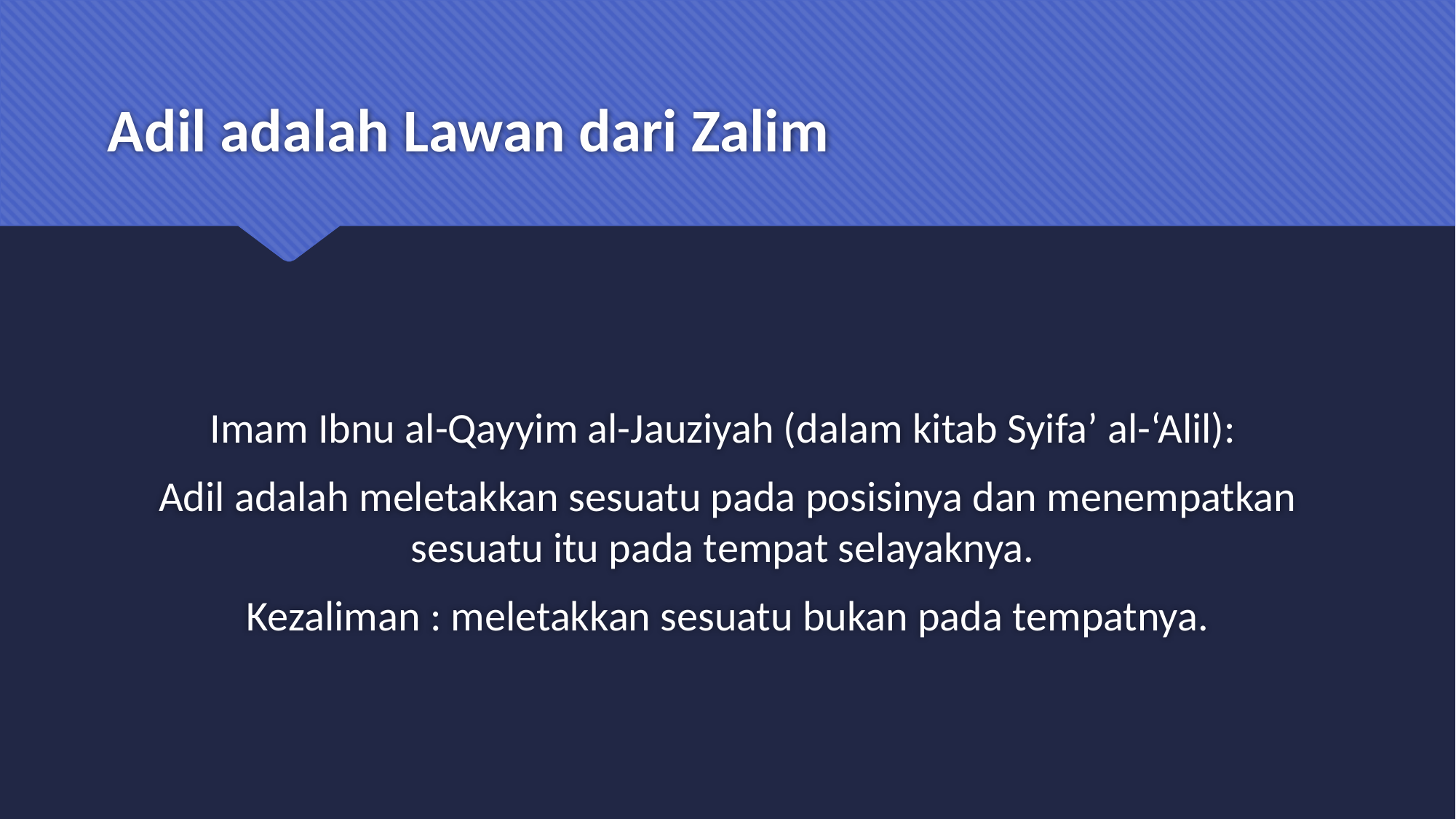

# Adil adalah Lawan dari Zalim
Imam Ibnu al-Qayyim al-Jauziyah (dalam kitab Syifa’ al-‘Alil):
Adil adalah meletakkan sesuatu pada posisinya dan menempatkan sesuatu itu pada tempat selayaknya.
Kezaliman : meletakkan sesuatu bukan pada tempatnya.